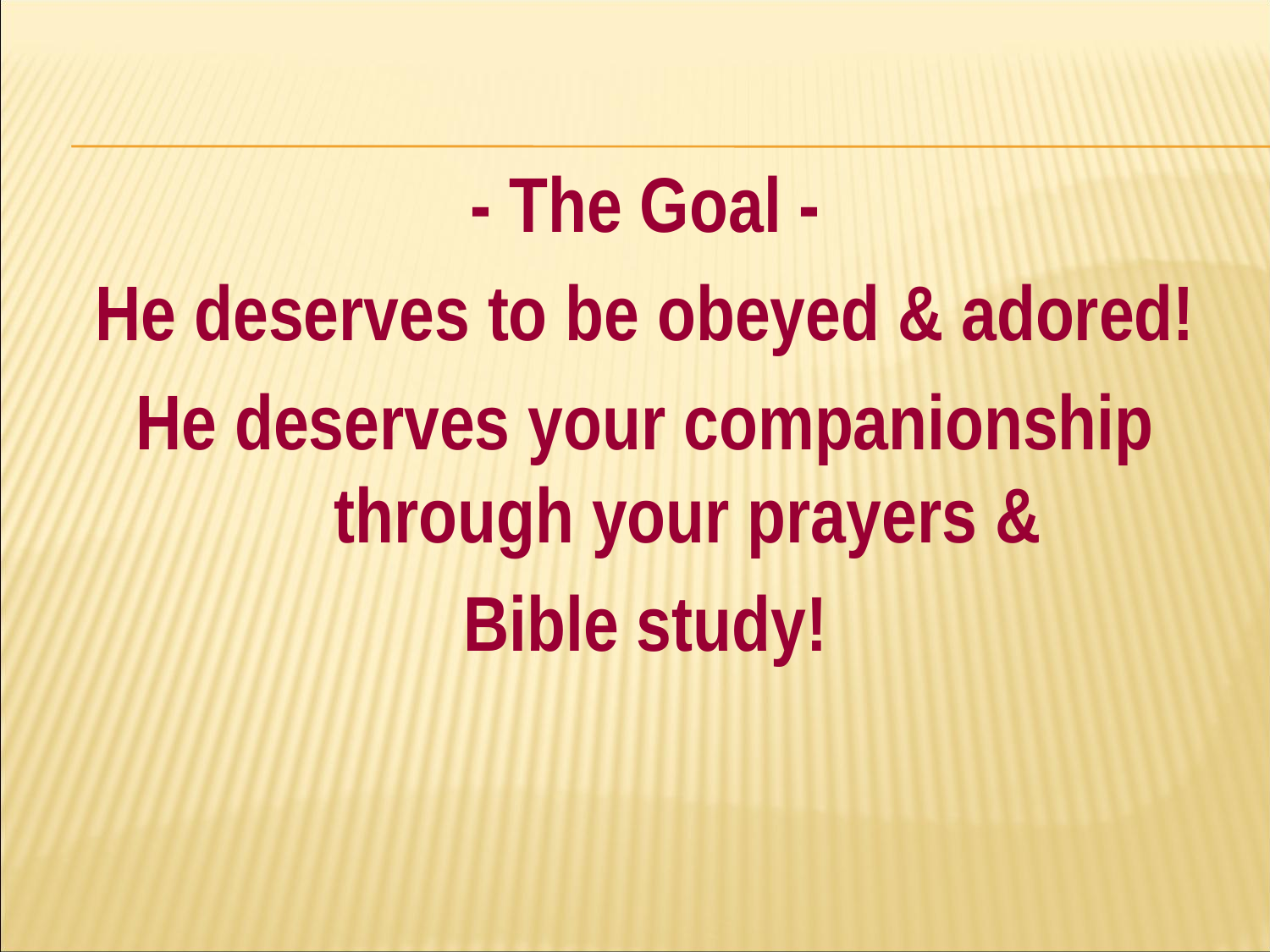

#
- The Goal -
He deserves to be obeyed & adored!
He deserves your companionship through your prayers &
Bible study!